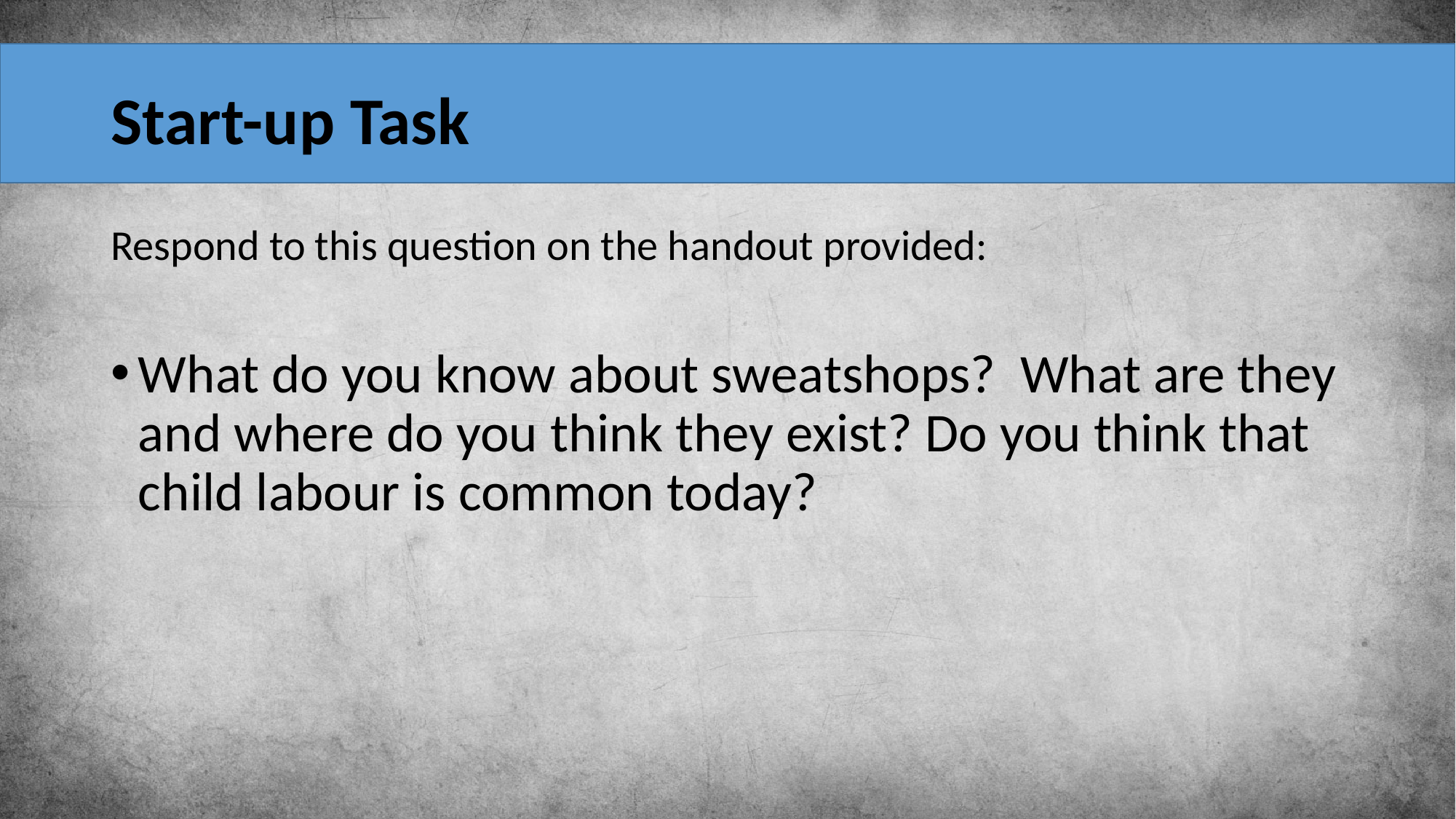

# Start-up Task
Respond to this question on the handout provided:

What do you know about sweatshops?  What are they and where do you think they exist? Do you think that child labour is common today?